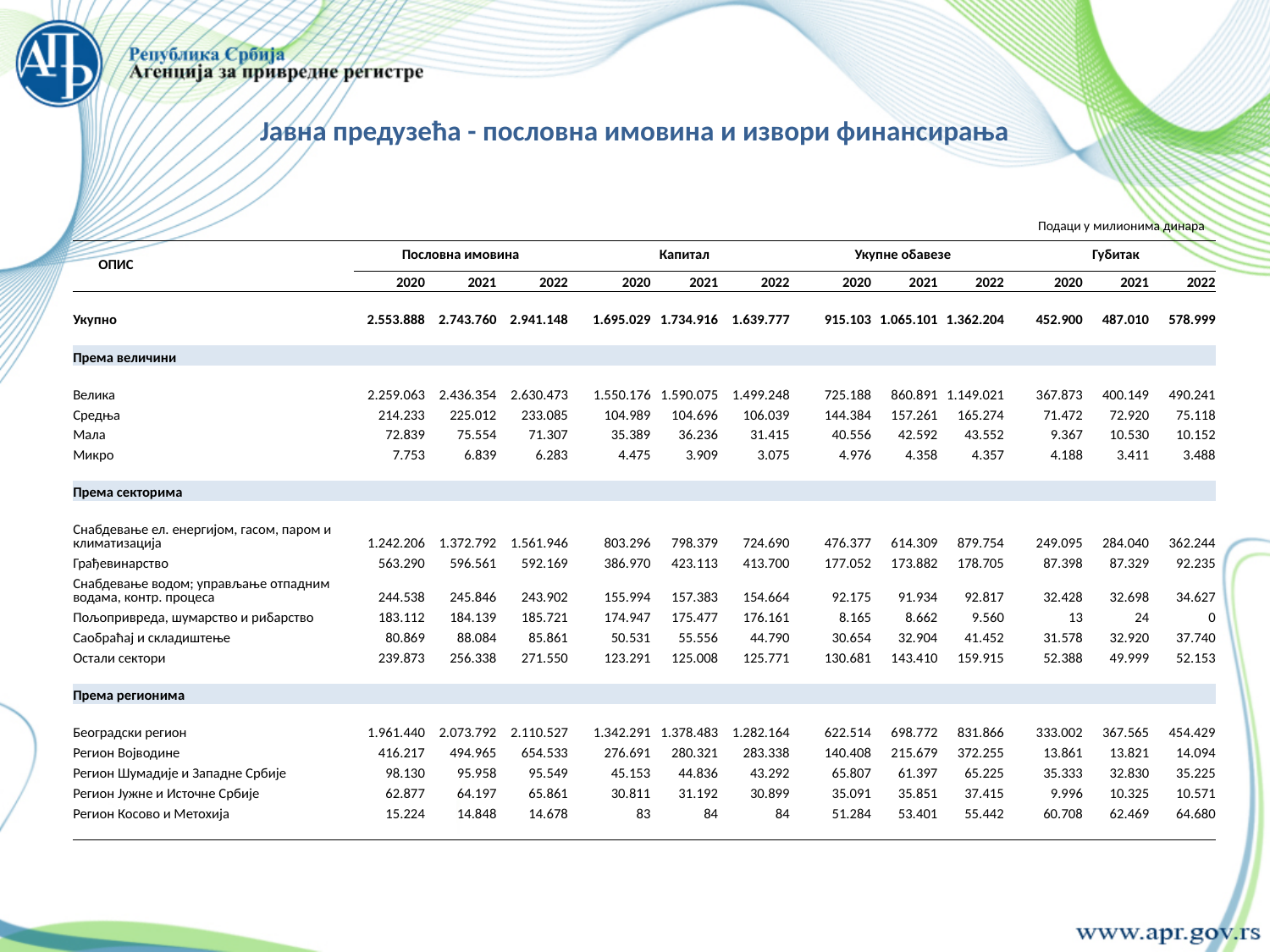

Јавна предузећа - пословна имовина и извори финансирања
Подаци у милионима динара
| ОПИС | Пословна имовина |  |  |  | Капитал |  |  |  | Укупне обавезе |  |  |  | Губитак |  |  |
| --- | --- | --- | --- | --- | --- | --- | --- | --- | --- | --- | --- | --- | --- | --- | --- |
|  | 2020 | 2021 | 2022 |  | 2020 | 2021 | 2022 |  | 2020 | 2021 | 2022 |  | 2020 | 2021 | 2022 |
|  |  |  |  |  |  |  |  |  |  |  |  |  |  |  |  |
| Укупно | 2.553.888 | 2.743.760 | 2.941.148 |  | 1.695.029 | 1.734.916 | 1.639.777 |  | 915.103 | 1.065.101 | 1.362.204 |  | 452.900 | 487.010 | 578.999 |
|  |  |  |  |  |  |  |  |  |  |  |  |  |  |  |  |
| Према величини |  |  |  |  |  |  |  |  |  |  |  |  |  |  |  |
|  |  |  |  |  |  |  |  |  |  |  |  |  |  |  |  |
| Велика | 2.259.063 | 2.436.354 | 2.630.473 |  | 1.550.176 | 1.590.075 | 1.499.248 |  | 725.188 | 860.891 | 1.149.021 |  | 367.873 | 400.149 | 490.241 |
| Средња | 214.233 | 225.012 | 233.085 |  | 104.989 | 104.696 | 106.039 |  | 144.384 | 157.261 | 165.274 |  | 71.472 | 72.920 | 75.118 |
| Мала | 72.839 | 75.554 | 71.307 |  | 35.389 | 36.236 | 31.415 |  | 40.556 | 42.592 | 43.552 |  | 9.367 | 10.530 | 10.152 |
| Микро | 7.753 | 6.839 | 6.283 |  | 4.475 | 3.909 | 3.075 |  | 4.976 | 4.358 | 4.357 |  | 4.188 | 3.411 | 3.488 |
|  |  |  |  |  |  |  |  |  |  |  |  |  |  |  |  |
| Према секторима |  |  |  |  |  |  |  |  |  |  |  |  |  |  |  |
|  |  |  |  |  |  |  |  |  |  |  |  |  |  |  |  |
| Снабдевање ел. енергијом, гасом, паром и климатизација | 1.242.206 | 1.372.792 | 1.561.946 |  | 803.296 | 798.379 | 724.690 |  | 476.377 | 614.309 | 879.754 |  | 249.095 | 284.040 | 362.244 |
| Грађевинарство | 563.290 | 596.561 | 592.169 |  | 386.970 | 423.113 | 413.700 |  | 177.052 | 173.882 | 178.705 |  | 87.398 | 87.329 | 92.235 |
| Снабдевање водом; управљање отпадним водама, контр. процеса | 244.538 | 245.846 | 243.902 |  | 155.994 | 157.383 | 154.664 |  | 92.175 | 91.934 | 92.817 |  | 32.428 | 32.698 | 34.627 |
| Пољопривреда, шумарство и рибарство | 183.112 | 184.139 | 185.721 |  | 174.947 | 175.477 | 176.161 |  | 8.165 | 8.662 | 9.560 |  | 13 | 24 | 0 |
| Саобраћај и складиштење | 80.869 | 88.084 | 85.861 |  | 50.531 | 55.556 | 44.790 |  | 30.654 | 32.904 | 41.452 |  | 31.578 | 32.920 | 37.740 |
| Остали сектори | 239.873 | 256.338 | 271.550 |  | 123.291 | 125.008 | 125.771 |  | 130.681 | 143.410 | 159.915 |  | 52.388 | 49.999 | 52.153 |
|  |  |  |  |  |  |  |  |  |  |  |  |  |  |  |  |
| Према регионима |  |  |  |  |  |  |  |  |  |  |  |  |  |  |  |
|  |  |  |  |  |  |  |  |  |  |  |  |  |  |  |  |
| Београдски регион | 1.961.440 | 2.073.792 | 2.110.527 |  | 1.342.291 | 1.378.483 | 1.282.164 |  | 622.514 | 698.772 | 831.866 |  | 333.002 | 367.565 | 454.429 |
| Регион Војводине | 416.217 | 494.965 | 654.533 |  | 276.691 | 280.321 | 283.338 |  | 140.408 | 215.679 | 372.255 |  | 13.861 | 13.821 | 14.094 |
| Регион Шумадије и Западне Србије | 98.130 | 95.958 | 95.549 |  | 45.153 | 44.836 | 43.292 |  | 65.807 | 61.397 | 65.225 |  | 35.333 | 32.830 | 35.225 |
| Регион Јужне и Источне Србије | 62.877 | 64.197 | 65.861 |  | 30.811 | 31.192 | 30.899 |  | 35.091 | 35.851 | 37.415 |  | 9.996 | 10.325 | 10.571 |
| Регион Косово и Метохија | 15.224 | 14.848 | 14.678 |  | 83 | 84 | 84 |  | 51.284 | 53.401 | 55.442 |  | 60.708 | 62.469 | 64.680 |
|  |  |  |  |  |  |  |  |  |  |  |  |  |  |  |  |